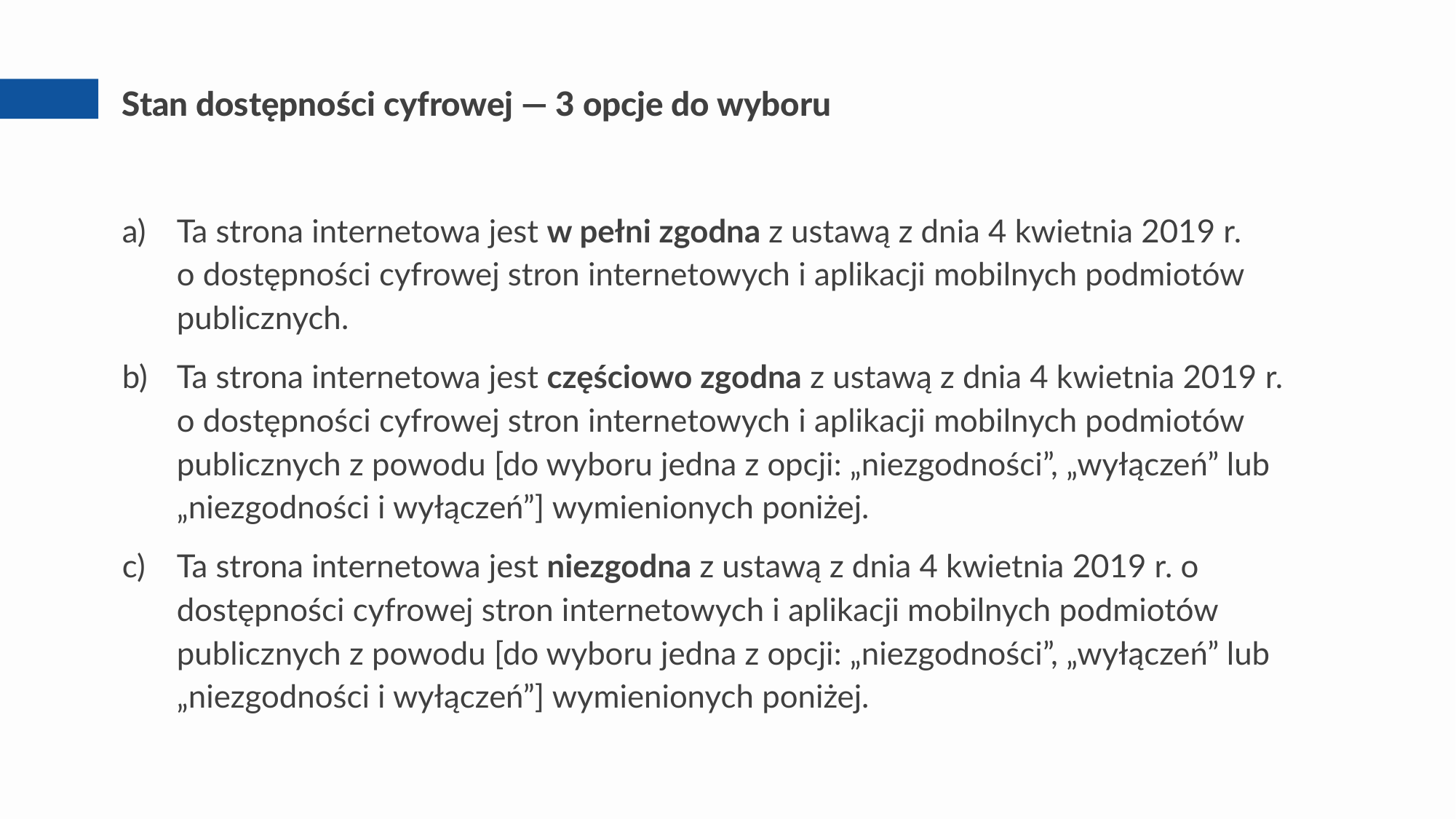

# Stan dostępności cyfrowej — 3 opcje do wyboru
Ta strona internetowa jest w pełni zgodna z ustawą z dnia 4 kwietnia 2019 r.
o dostępności cyfrowej stron internetowych i aplikacji mobilnych podmiotów publicznych.
Ta strona internetowa jest częściowo zgodna z ustawą z dnia 4 kwietnia 2019 r.
o dostępności cyfrowej stron internetowych i aplikacji mobilnych podmiotów publicznych z powodu [do wyboru jedna z opcji: „niezgodności”, „wyłączeń” lub „niezgodności i wyłączeń”] wymienionych poniżej.
Ta strona internetowa jest niezgodna z ustawą z dnia 4 kwietnia 2019 r. o dostępności cyfrowej stron internetowych i aplikacji mobilnych podmiotów publicznych z powodu [do wyboru jedna z opcji: „niezgodności”, „wyłączeń” lub „niezgodności i wyłączeń”] wymienionych poniżej.